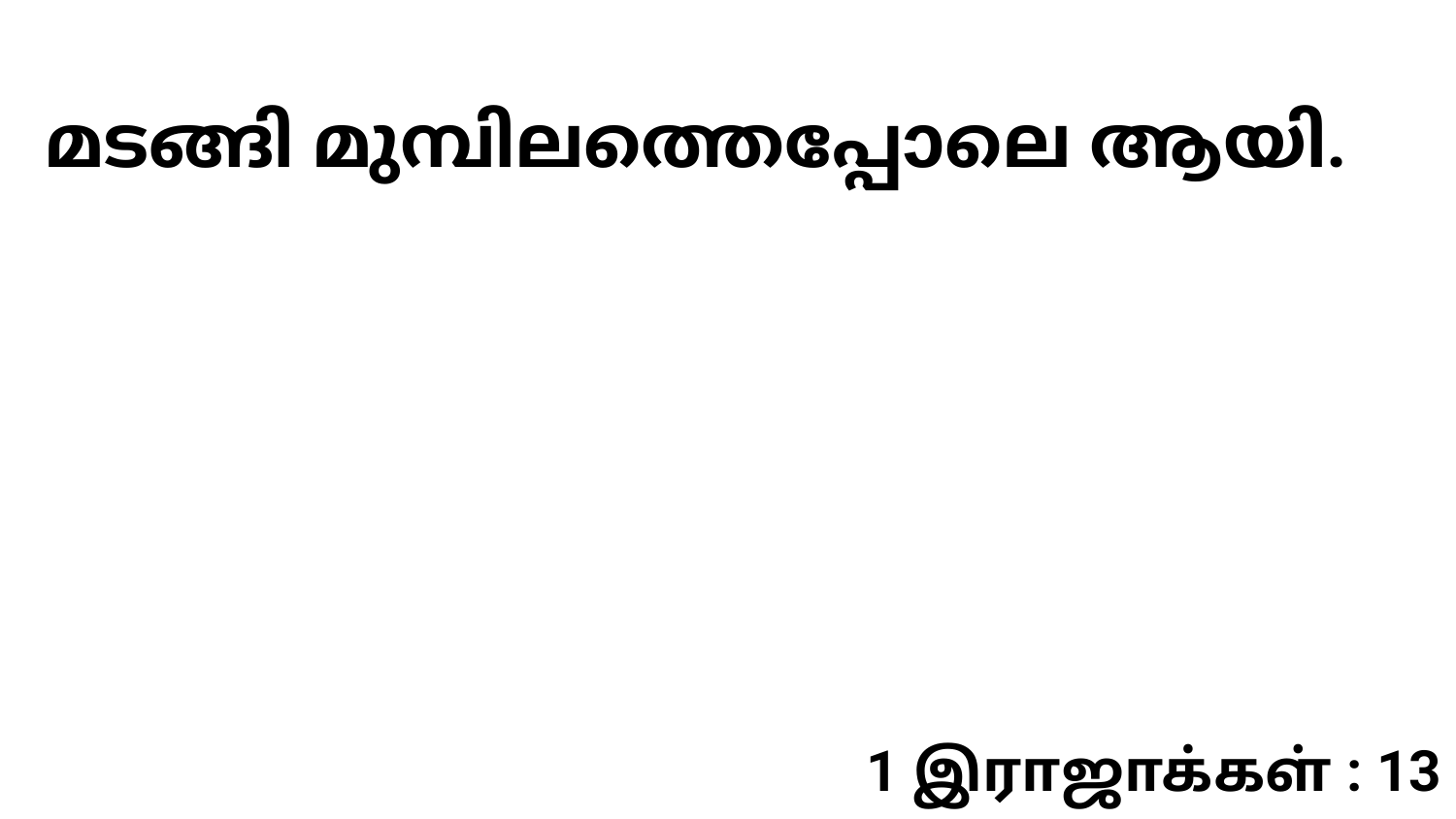

മടങ്ങി മുമ്പിലത്തെപ്പോലെ ആയി.
1 இராஜாக்கள் : 13